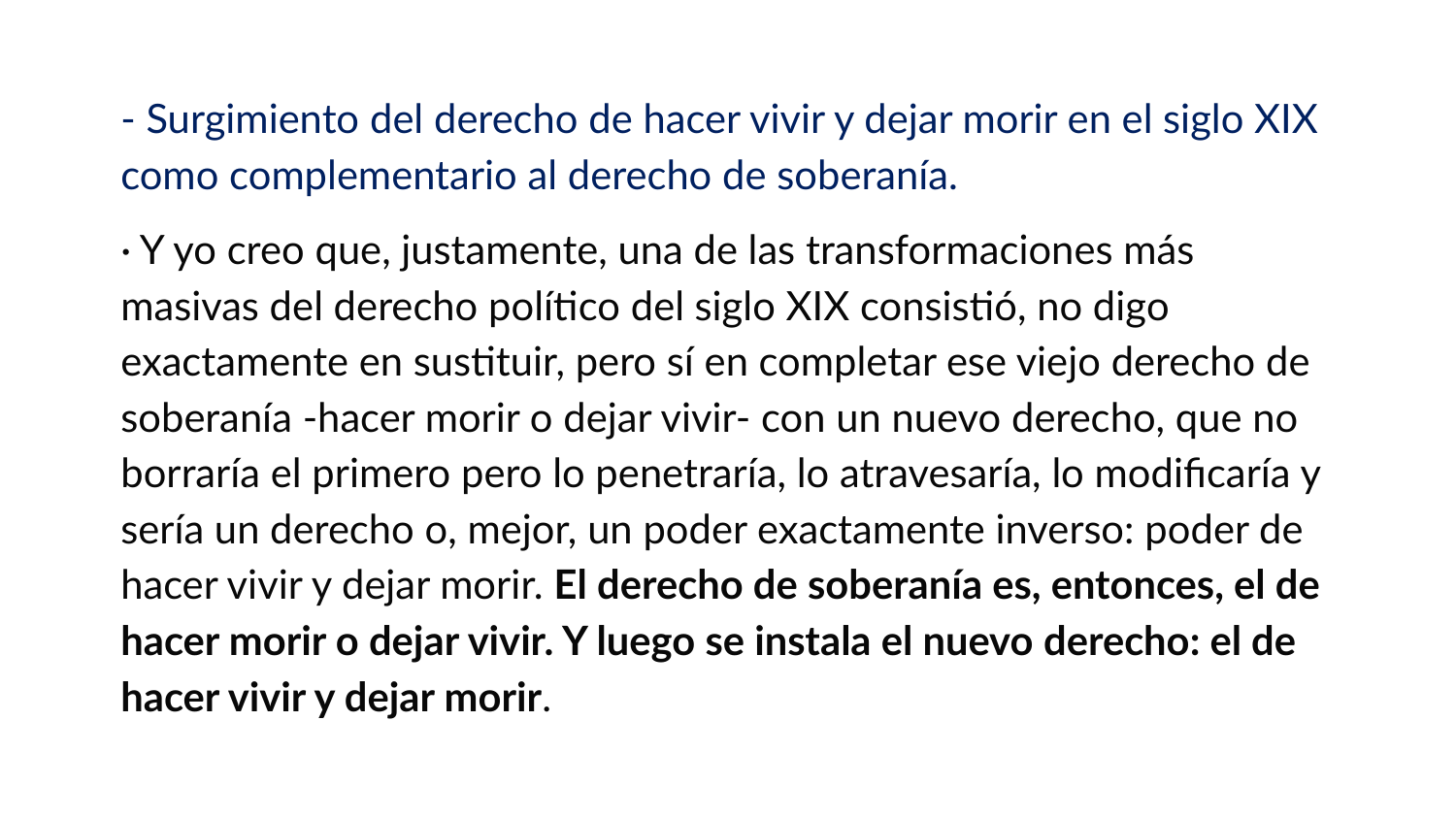

- Surgimiento del derecho de hacer vivir y dejar morir en el siglo XIX como complementario al derecho de soberanía.

· Y yo creo que, justamente, una de las transformaciones más masivas del derecho político del siglo XIX consistió, no digo exactamente en sustituir, pero sí en completar ese viejo derecho de soberanía -hacer morir o dejar vivir- con un nuevo derecho, que no borraría el primero pero lo penetraría, lo atravesaría, lo modificaría y sería un derecho o, mejor, un poder exactamente inverso: poder de hacer vivir y dejar morir. El derecho de soberanía es, entonces, el de hacer morir o dejar vivir. Y luego se instala el nuevo derecho: el de hacer vivir y dejar morir.